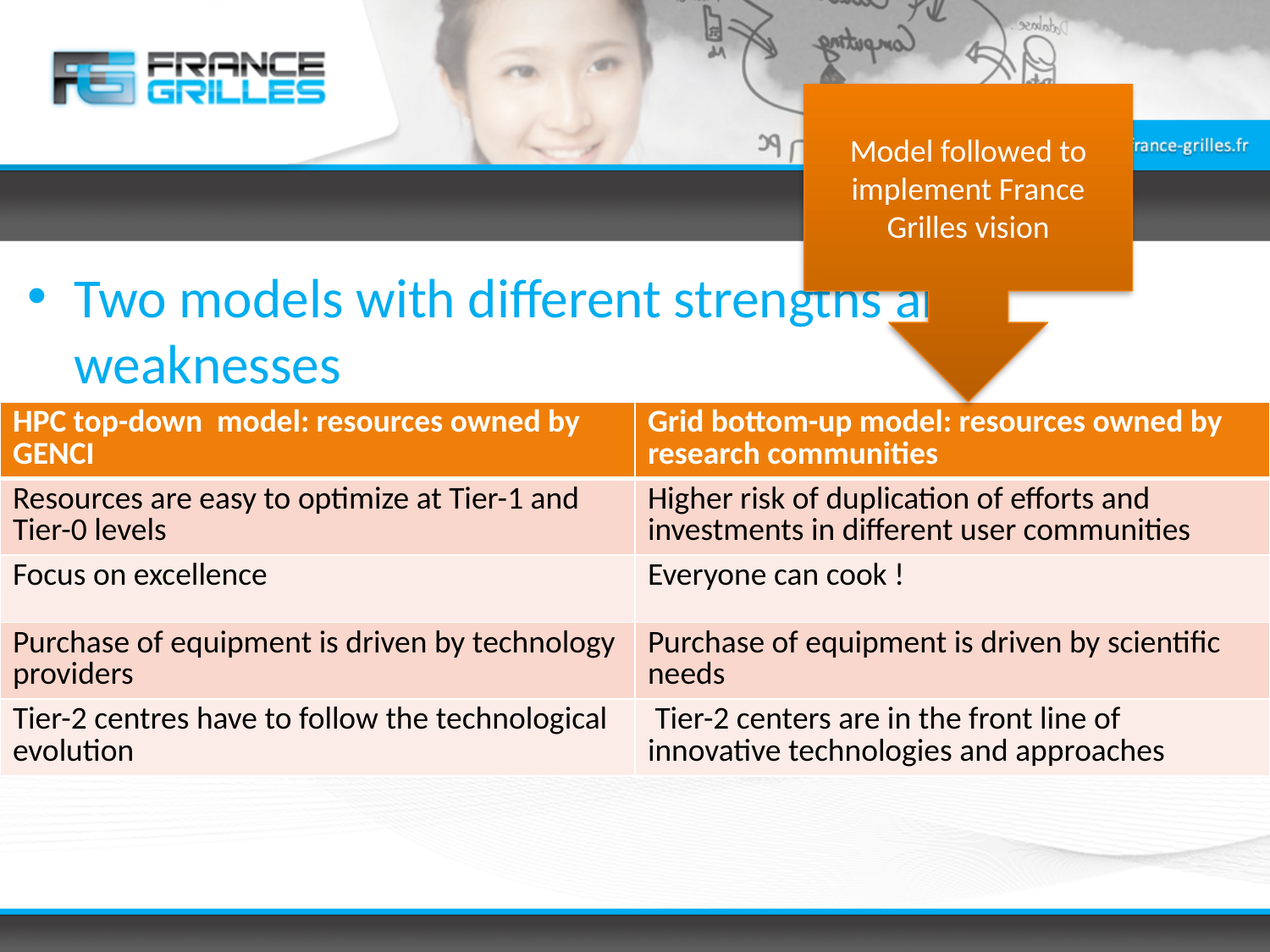

Model followed to implement France Grilles vision
#
Two models with different strengths and weaknesses
| HPC top-down model: resources owned by GENCI | Grid bottom-up model: resources owned by research communities |
| --- | --- |
| Resources are easy to optimize at Tier-1 and Tier-0 levels | Higher risk of duplication of efforts and investments in different user communities |
| Focus on excellence | Everyone can cook ! |
| Purchase of equipment is driven by technology providers | Purchase of equipment is driven by scientific needs |
| Tier-2 centres have to follow the technological evolution | Tier-2 centers are in the front line of innovative technologies and approaches |